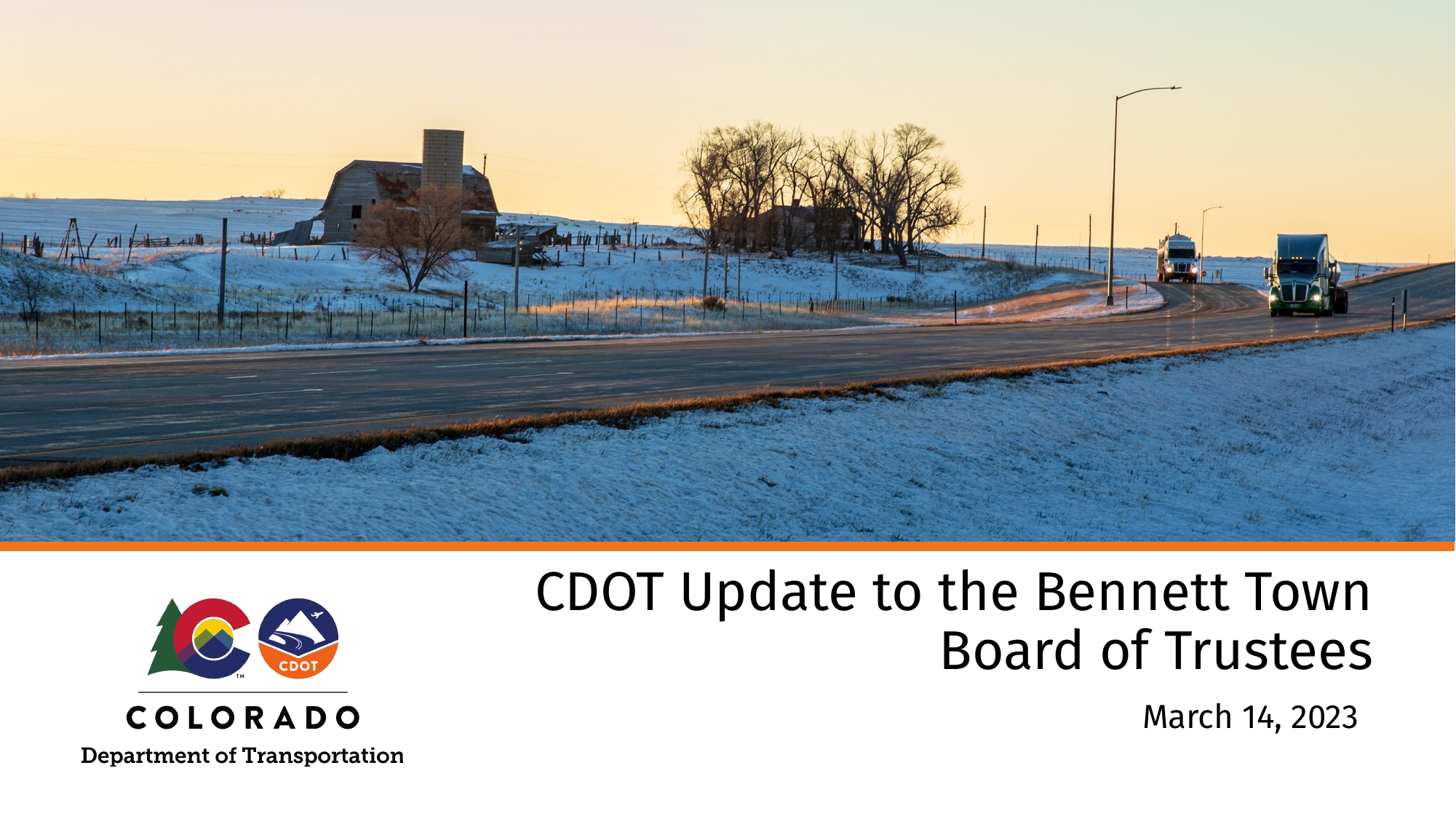

# CDOT Update to the Bennett Town Board of Trustees
March 14, 2023